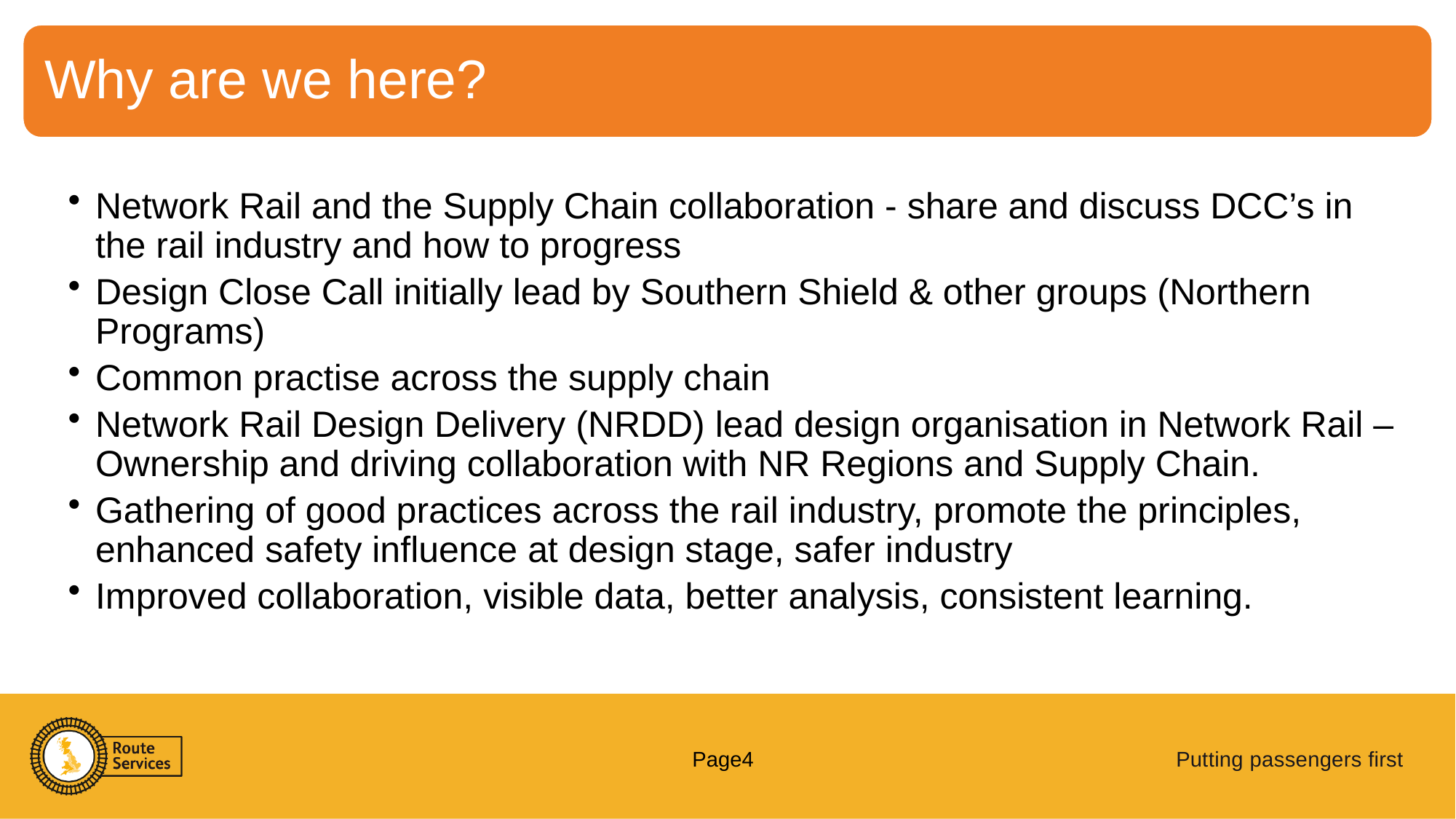

Why are we here?

Network Rail and the Supply Chain collaboration - share and discuss DCC’s in the rail industry and how to progress
Design Close Call initially lead by Southern Shield & other groups (Northern Programs)
Common practise across the supply chain
Network Rail Design Delivery (NRDD) lead design organisation in Network Rail – Ownership and driving collaboration with NR Regions and Supply Chain.
Gathering of good practices across the rail industry, promote the principles, enhanced safety influence at design stage, safer industry
Improved collaboration, visible data, better analysis, consistent learning.